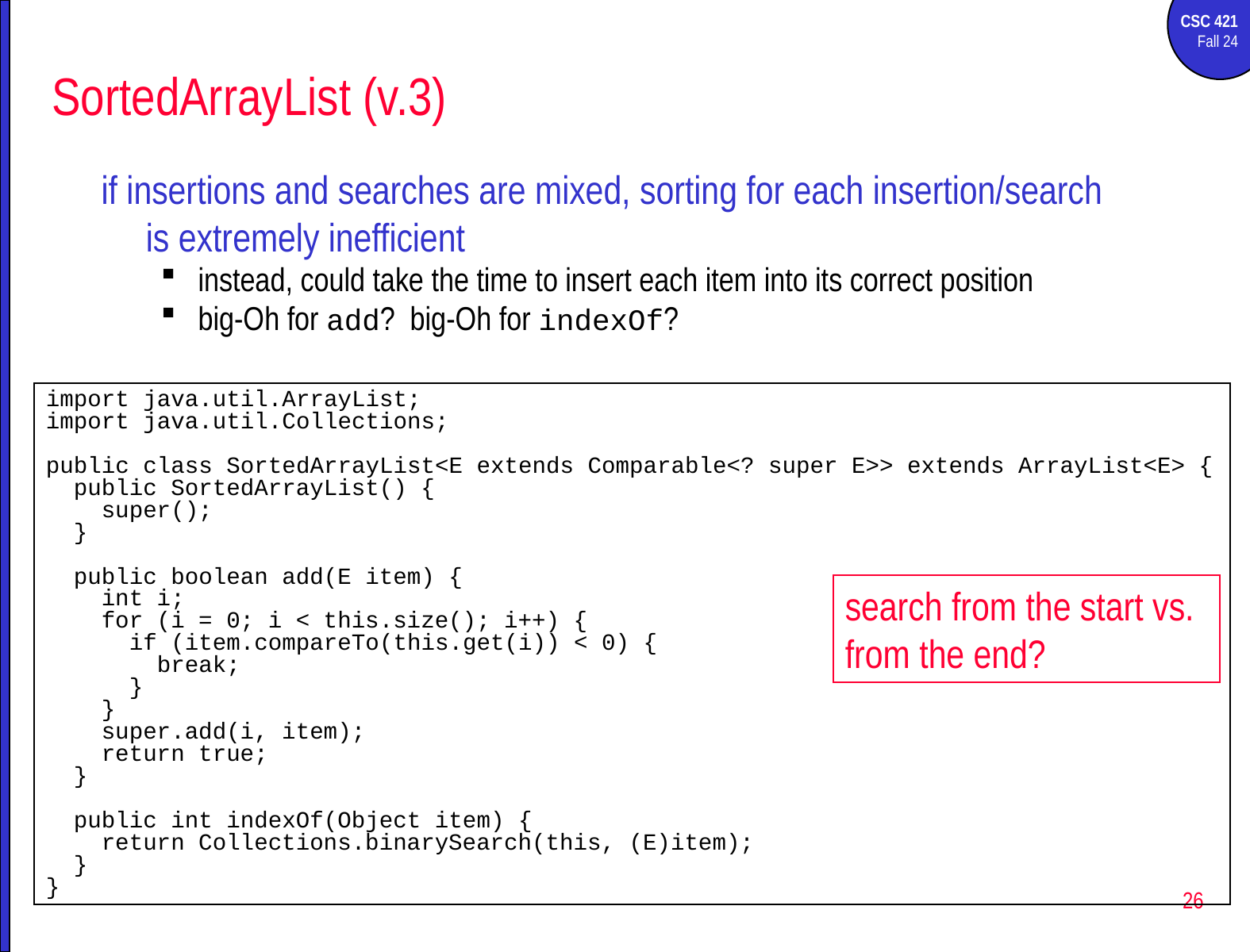

# SortedArrayList (v.3)
if insertions and searches are mixed, sorting for each insertion/search is extremely inefficient
instead, could take the time to insert each item into its correct position
big-Oh for add?  big-Oh for indexOf?
import java.util.ArrayList;
import java.util.Collections;

public class SortedArrayList<E extends Comparable<? super E>> extends ArrayList<E> {
  public SortedArrayList() {
    super();
  }

  public boolean add(E item) {
    int i;
    for (i = 0; i < this.size(); i++) {
      if (item.compareTo(this.get(i)) < 0) {
        break;
      }
    }
    super.add(i, item);
    return true;
  }

  public int indexOf(Object item) {
    return Collections.binarySearch(this, (E)item);
  }
}
search from the start vs. from the end?
26